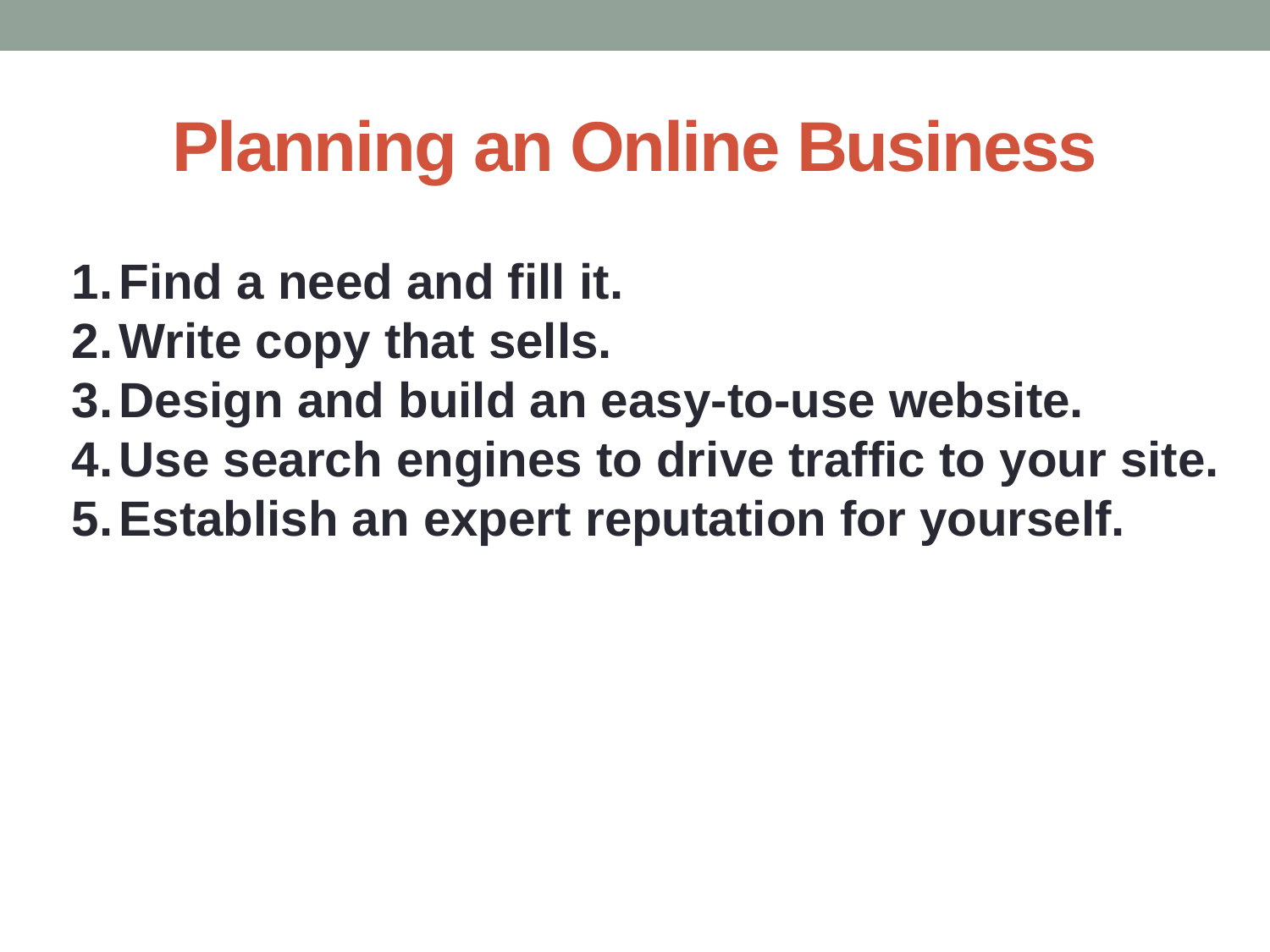

# Planning an Online Business
Find a need and fill it.
Write copy that sells.
Design and build an easy-to-use website.
Use search engines to drive traffic to your site.
Establish an expert reputation for yourself.